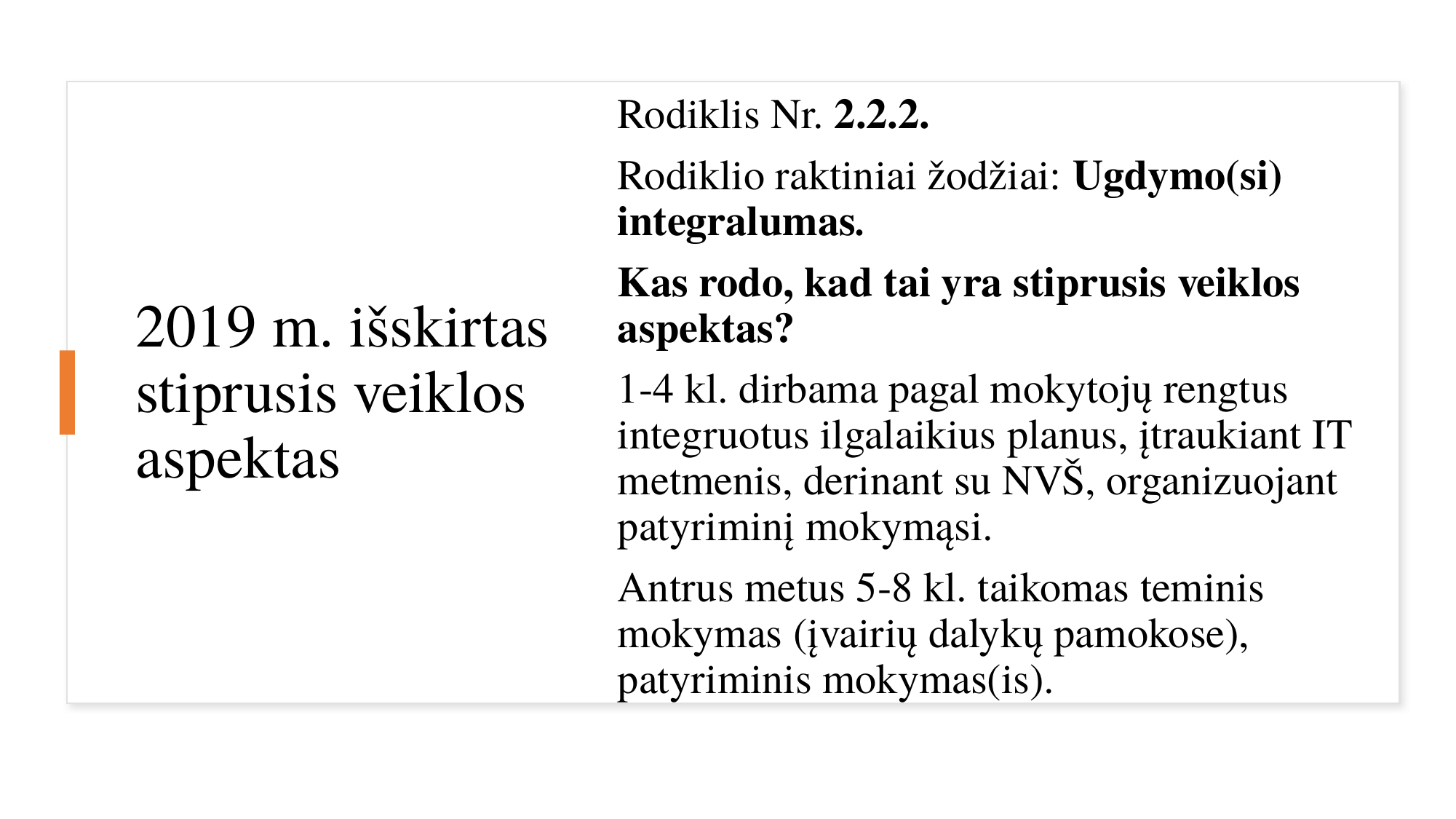

Rodiklis Nr. 2.2.2.
Rodiklio raktiniai žodžiai: Ugdymo(si) integralumas.
Kas rodo, kad tai yra stiprusis veiklos aspektas?
1-4 kl. dirbama pagal mokytojų rengtus integruotus ilgalaikius planus, įtraukiant IT metmenis, derinant su NVŠ, organizuojant patyriminį mokymąsi.
Antrus metus 5-8 kl. taikomas teminis mokymas (įvairių dalykų pamokose), patyriminis mokymas(is).

# 2019 m. išskirtas stiprusis veiklos aspektas